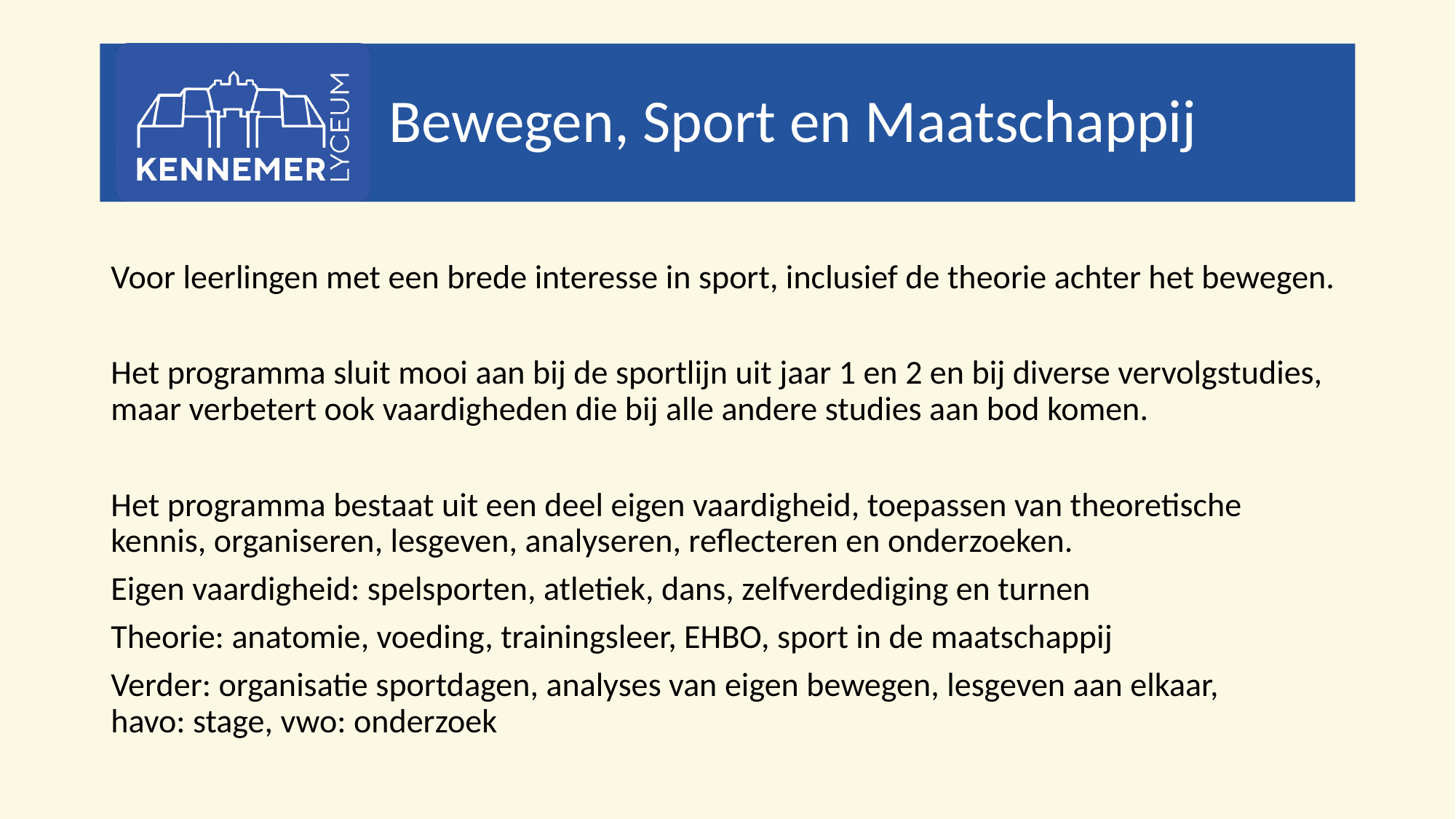

# Bewegen, Sport en Maatschappij

Voor leerlingen met een brede interesse in sport, inclusief de theorie achter het bewegen.

Het programma sluit mooi aan bij de sportlijn uit jaar 1 en 2 en bij diverse vervolgstudies, maar verbetert ook vaardigheden die bij alle andere studies aan bod komen.

Het programma bestaat uit een deel eigen vaardigheid, toepassen van theoretische kennis, organiseren, lesgeven, analyseren, reflecteren en onderzoeken.
Eigen vaardigheid: spelsporten, atletiek, dans, zelfverdediging en turnen
Theorie: anatomie, voeding, trainingsleer, EHBO, sport in de maatschappij
Verder: organisatie sportdagen, analyses van eigen bewegen, lesgeven aan elkaar,
havo: stage, vwo: onderzoek